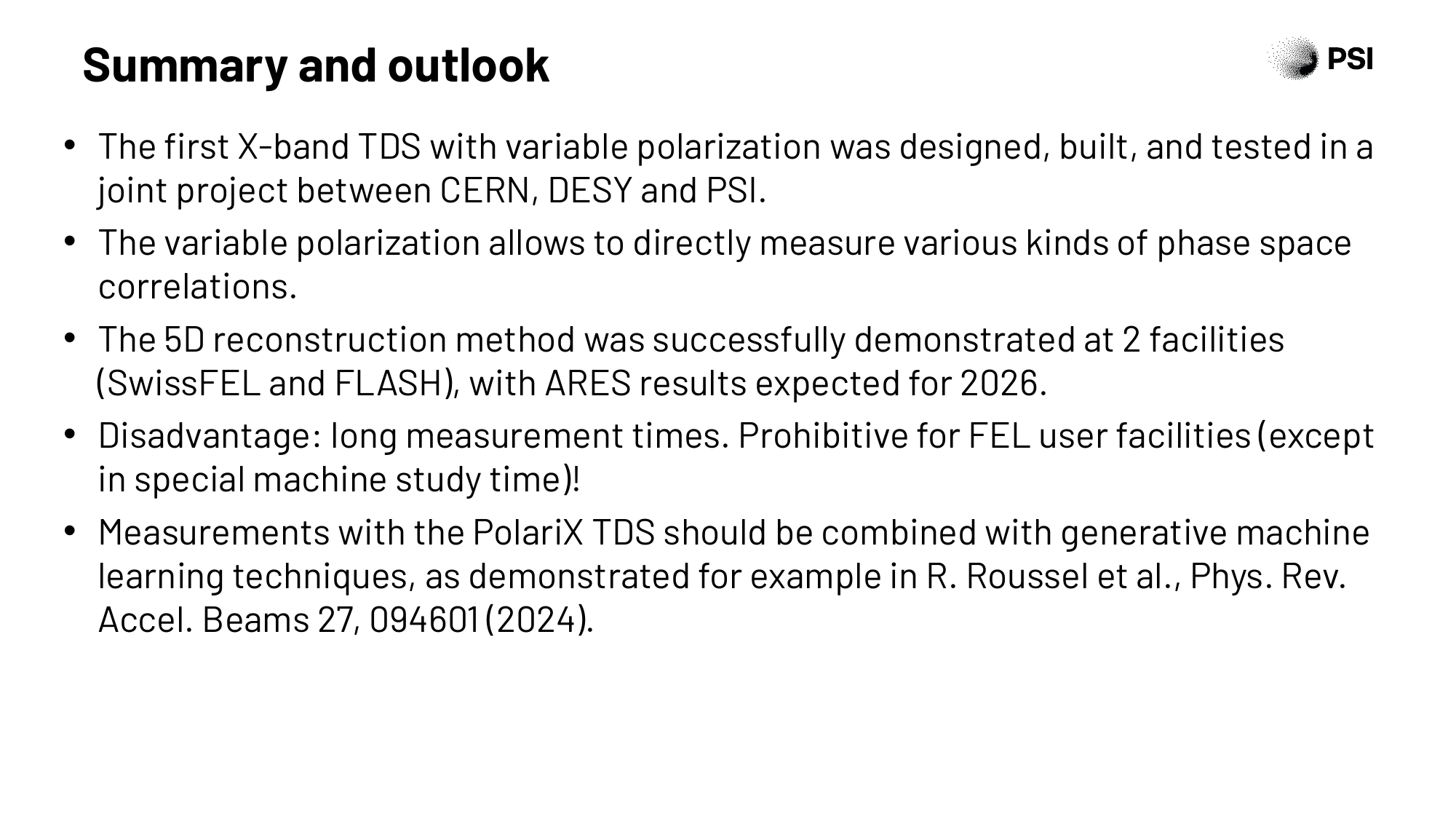

# Summary and outlook
The first X-band TDS with variable polarization was designed, built, and tested in a joint project between CERN, DESY and PSI.
The variable polarization allows to directly measure various kinds of phase space correlations.
The 5D reconstruction method was successfully demonstrated at 2 facilities (SwissFEL and FLASH), with ARES results expected for 2026.
Disadvantage: long measurement times. Prohibitive for FEL user facilities (except in special machine study time)!
Measurements with the PolariX TDS should be combined with generative machine learning techniques, as demonstrated for example in R. Roussel et al., Phys. Rev. Accel. Beams 27, 094601 (2024).